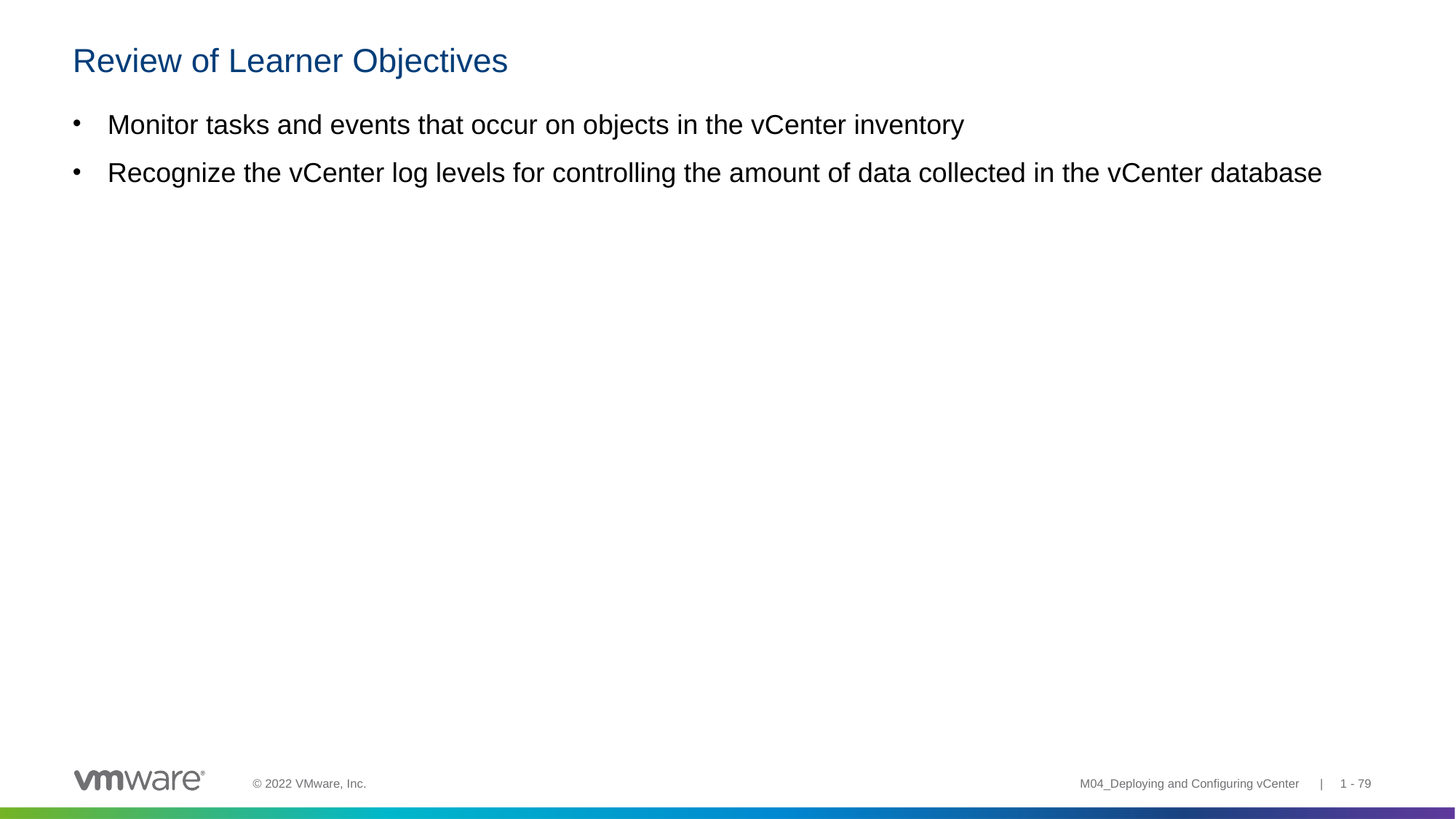

# Review of Learner Objectives
Monitor tasks and events that occur on objects in the vCenter inventory
Recognize the vCenter log levels for controlling the amount of data collected in the vCenter database
M04_Deploying and Configuring vCenter      |     1 - 79